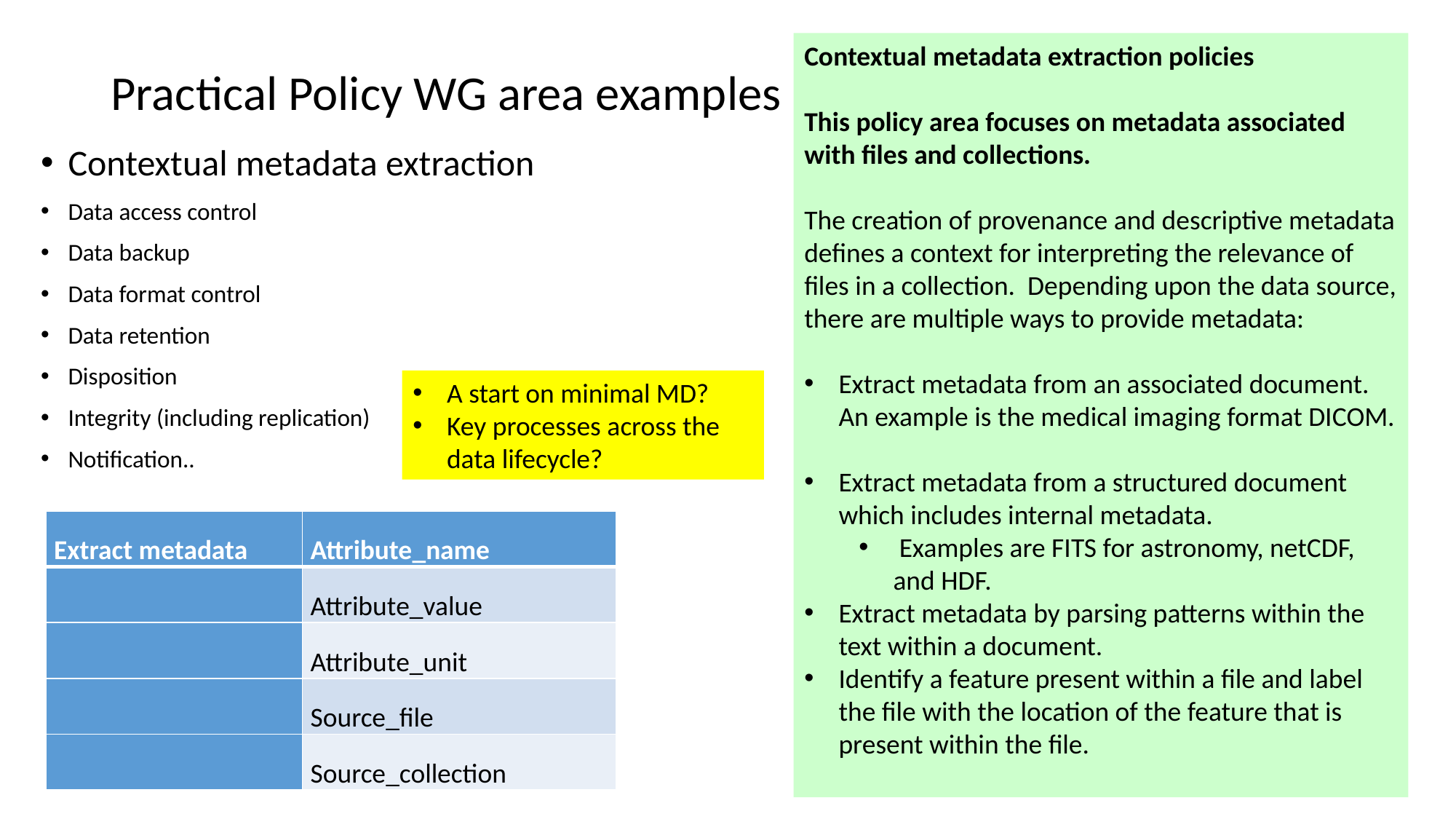

# Practical Policy WG area examples
Contextual metadata extraction policies

This policy area focuses on metadata associated with files and collections.

The creation of provenance and descriptive metadata defines a context for interpreting the relevance of files in a collection.  Depending upon the data source, there are multiple ways to provide metadata:

Extract metadata from an associated document.  An example is the medical imaging format DICOM.

Extract metadata from a structured document which includes internal metadata.
 Examples are FITS for astronomy, netCDF, and HDF.
Extract metadata by parsing patterns within the text within a document.
Identify a feature present within a file and label the file with the location of the feature that is present within the file.

Contextual metadata extraction
Data access control
Data backup
Data format control
Data retention
Disposition
Integrity (including replication)
Notification..
A start on minimal MD?
Key processes across the data lifecycle?
| Extract metadata | Attribute\_name |
| --- | --- |
|  | Attribute\_value |
|  | Attribute\_unit |
|  | Source\_file |
|  | Source\_collection |